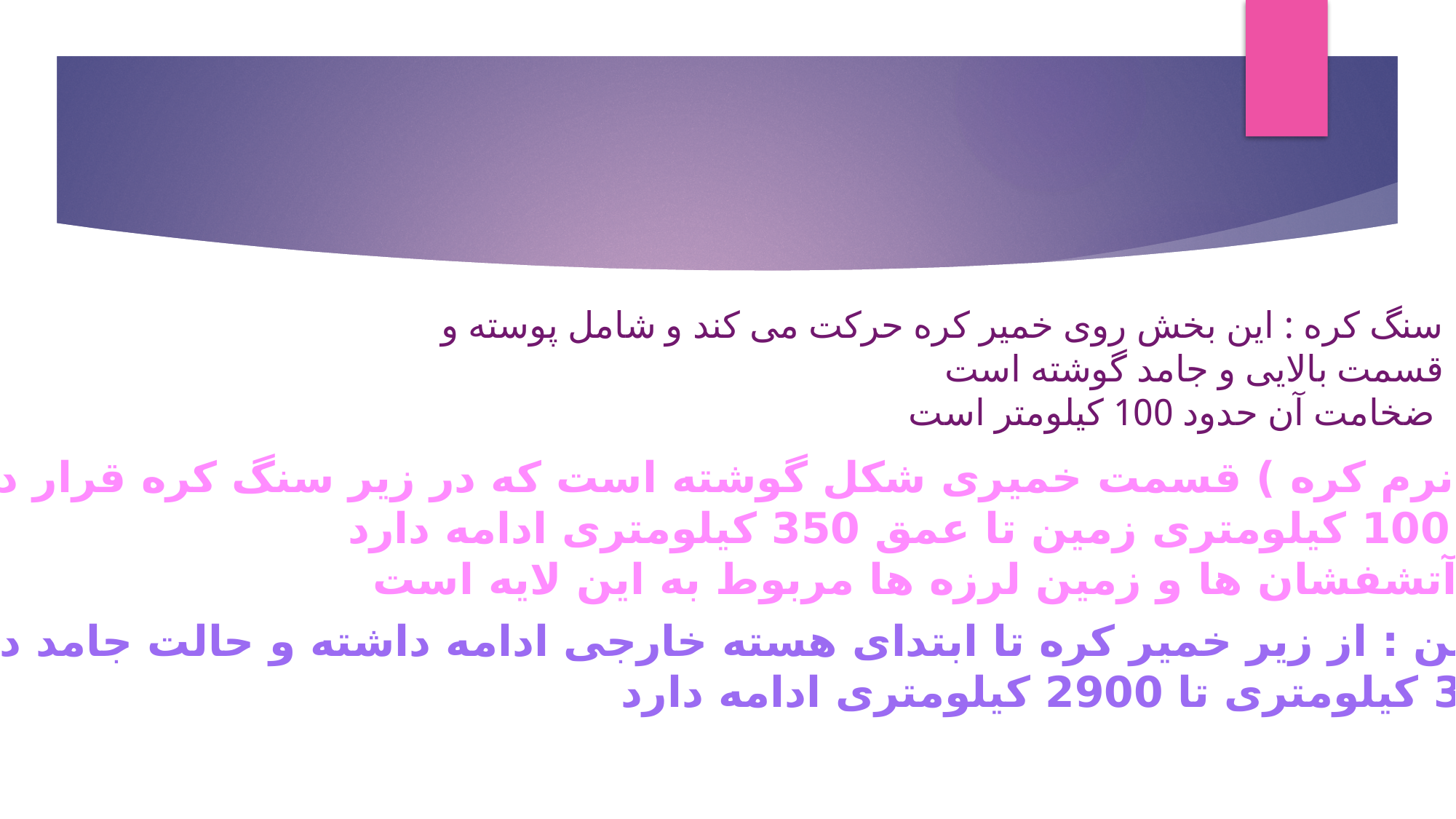

# سنگ کره : این بخش روی خمیر کره حرکت می کند و شامل پوسته و قسمت بالایی و جامد گوشته است ضخامت آن حدود 100 کیلومتر است
خمیر کره ( نرم کره ) قسمت خمیری شکل گوشته است که در زیر سنگ کره قرار دارد .
خمیر کره از 100 کیلومتری زمین تا عمق 350 کیلومتری ادامه دارد.
منشأ بیشتر آتشفشان ها و زمین لرزه ها مربوط به این لایه است
گوشته زیرین : از زیر خمیر کره تا ابتدای هسته خارجی ادامه داشته و حالت جامد دارد .
از عمق 350 کیلومتری تا 2900 کیلومتری ادامه دارد .